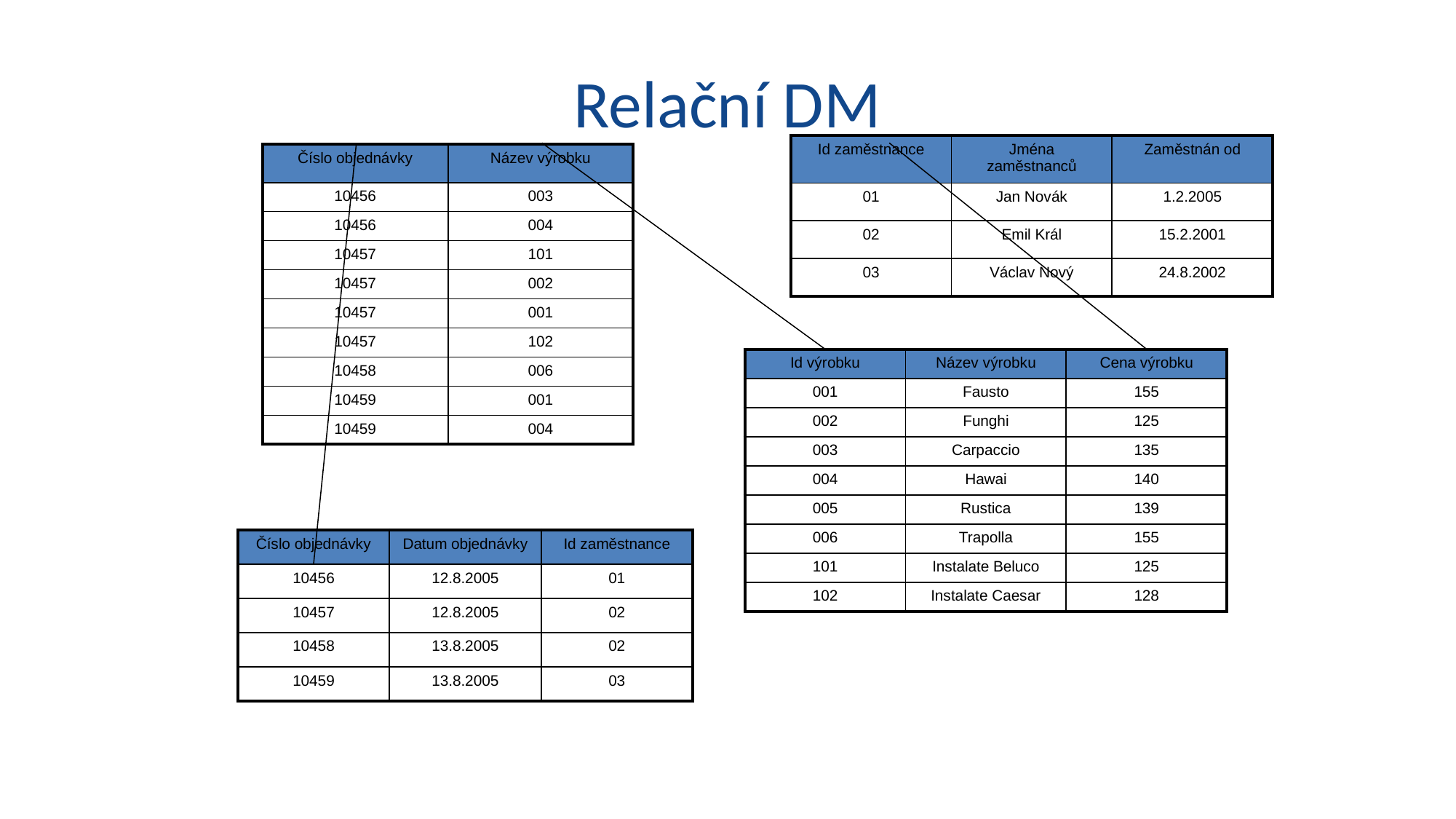

# Relační DM
| Id zaměstnance | Jména zaměstnanců | Zaměstnán od |
| --- | --- | --- |
| 01 | Jan Novák | 1.2.2005 |
| 02 | Emil Král | 15.2.2001 |
| 03 | Václav Nový | 24.8.2002 |
| Číslo objednávky | Název výrobku |
| --- | --- |
| 10456 | 003 |
| 10456 | 004 |
| 10457 | 101 |
| 10457 | 002 |
| 10457 | 001 |
| 10457 | 102 |
| 10458 | 006 |
| 10459 | 001 |
| 10459 | 004 |
| Id výrobku | Název výrobku | Cena výrobku |
| --- | --- | --- |
| 001 | Fausto | 155 |
| 002 | Funghi | 125 |
| 003 | Carpaccio | 135 |
| 004 | Hawai | 140 |
| 005 | Rustica | 139 |
| 006 | Trapolla | 155 |
| 101 | Instalate Beluco | 125 |
| 102 | Instalate Caesar | 128 |
| Číslo objednávky | Datum objednávky | Id zaměstnance |
| --- | --- | --- |
| 10456 | 12.8.2005 | 01 |
| 10457 | 12.8.2005 | 02 |
| 10458 | 13.8.2005 | 02 |
| 10459 | 13.8.2005 | 03 |